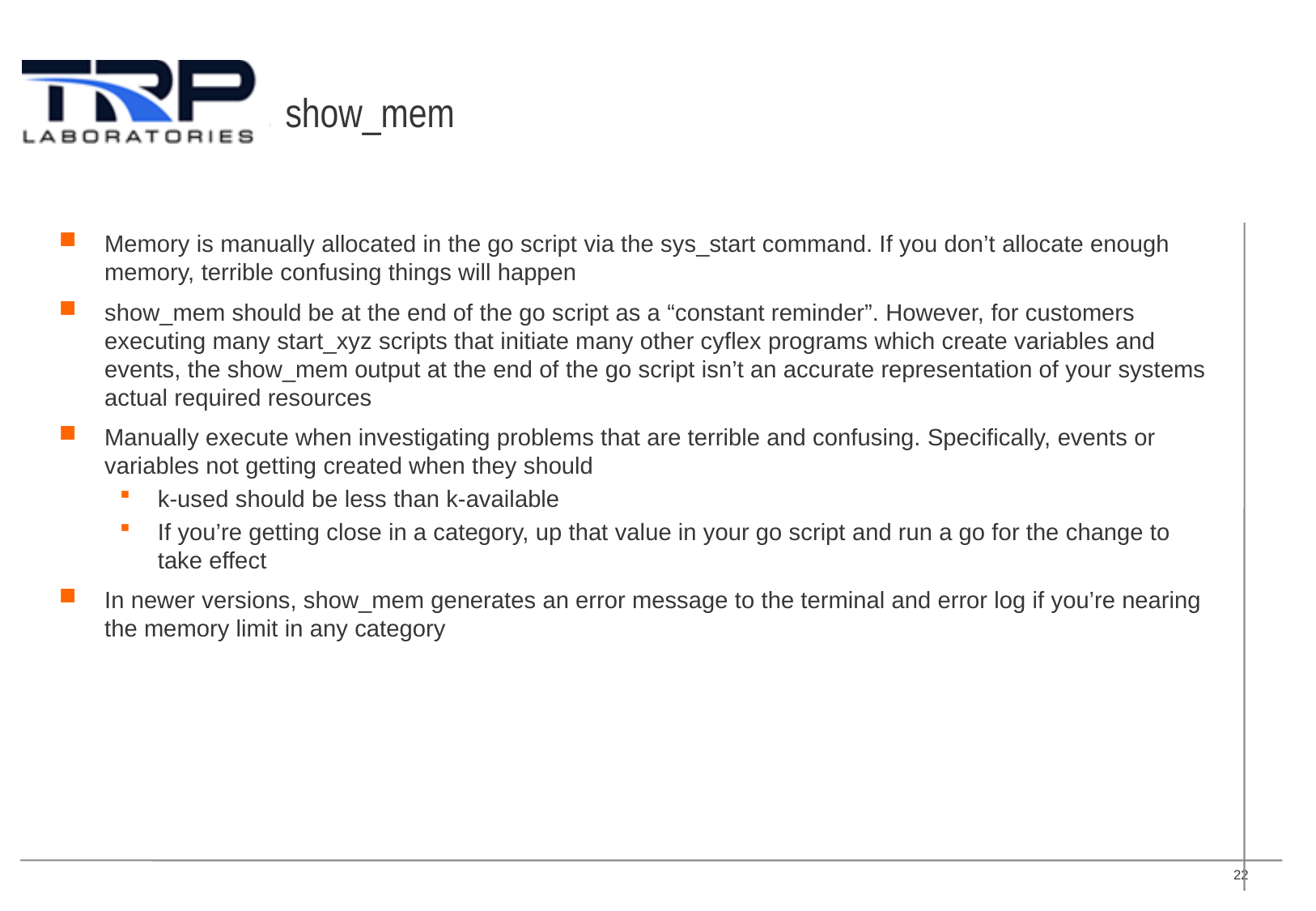

# show_mem
Memory is manually allocated in the go script via the sys_start command. If you don’t allocate enough memory, terrible confusing things will happen
show_mem should be at the end of the go script as a “constant reminder”. However, for customers executing many start_xyz scripts that initiate many other cyflex programs which create variables and events, the show_mem output at the end of the go script isn’t an accurate representation of your systems actual required resources
Manually execute when investigating problems that are terrible and confusing. Specifically, events or variables not getting created when they should
k-used should be less than k-available
If you’re getting close in a category, up that value in your go script and run a go for the change to take effect
In newer versions, show_mem generates an error message to the terminal and error log if you’re nearing the memory limit in any category